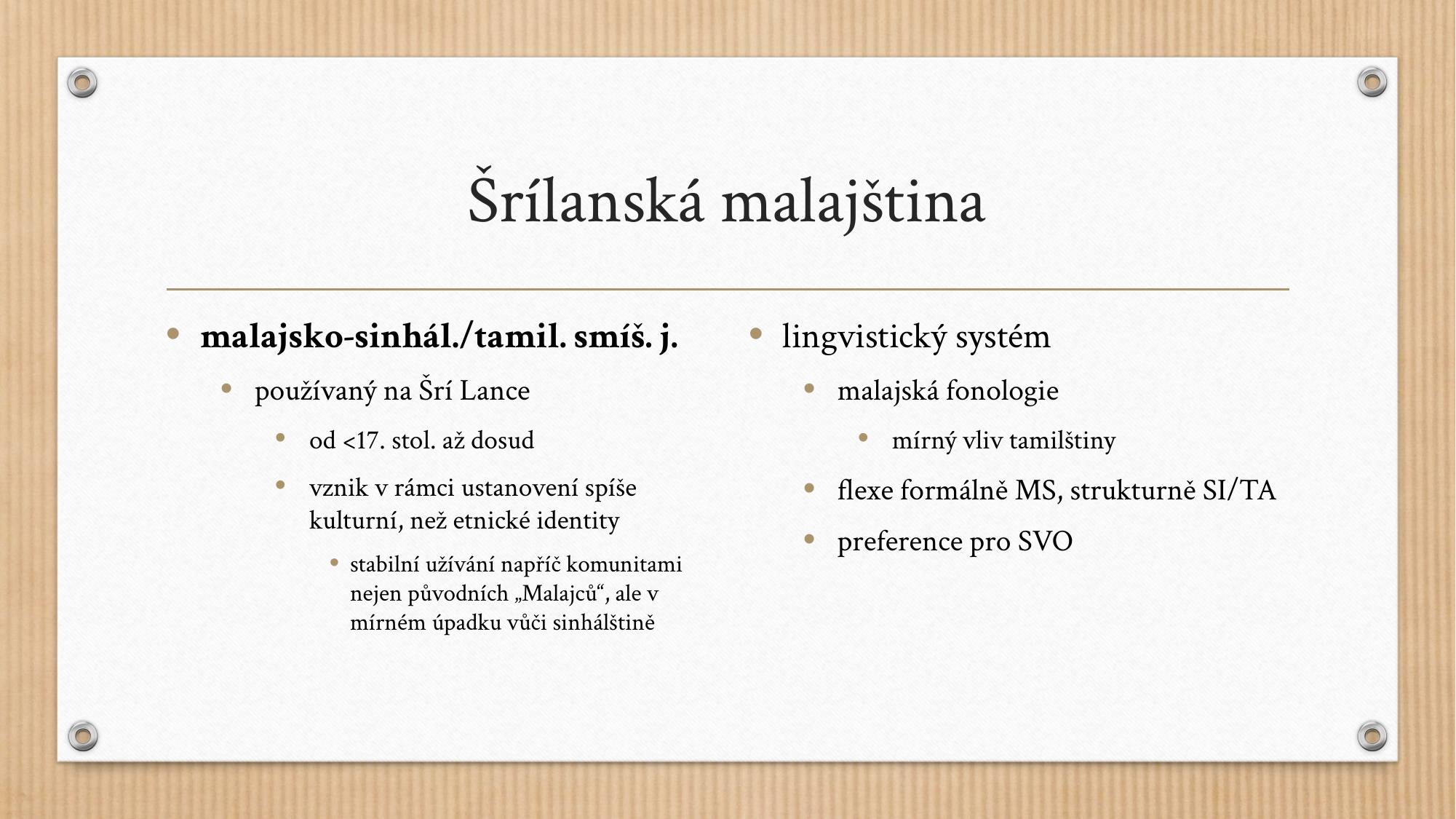

# Šrílanská malajština
malajsko-sinhál./tamil. smíš. j.
používaný na Šrí Lance
od <17. stol. až dosud
vznik v rámci ustanovení spíše kulturní, než etnické identity
stabilní užívání napříč komunitami nejen původních „Malajců“, ale v mírném úpadku vůči sinhálštině

lingvistický systém
malajská fonologie
mírný vliv tamilštiny
flexe formálně MS, strukturně SI/TA
preference pro SVO